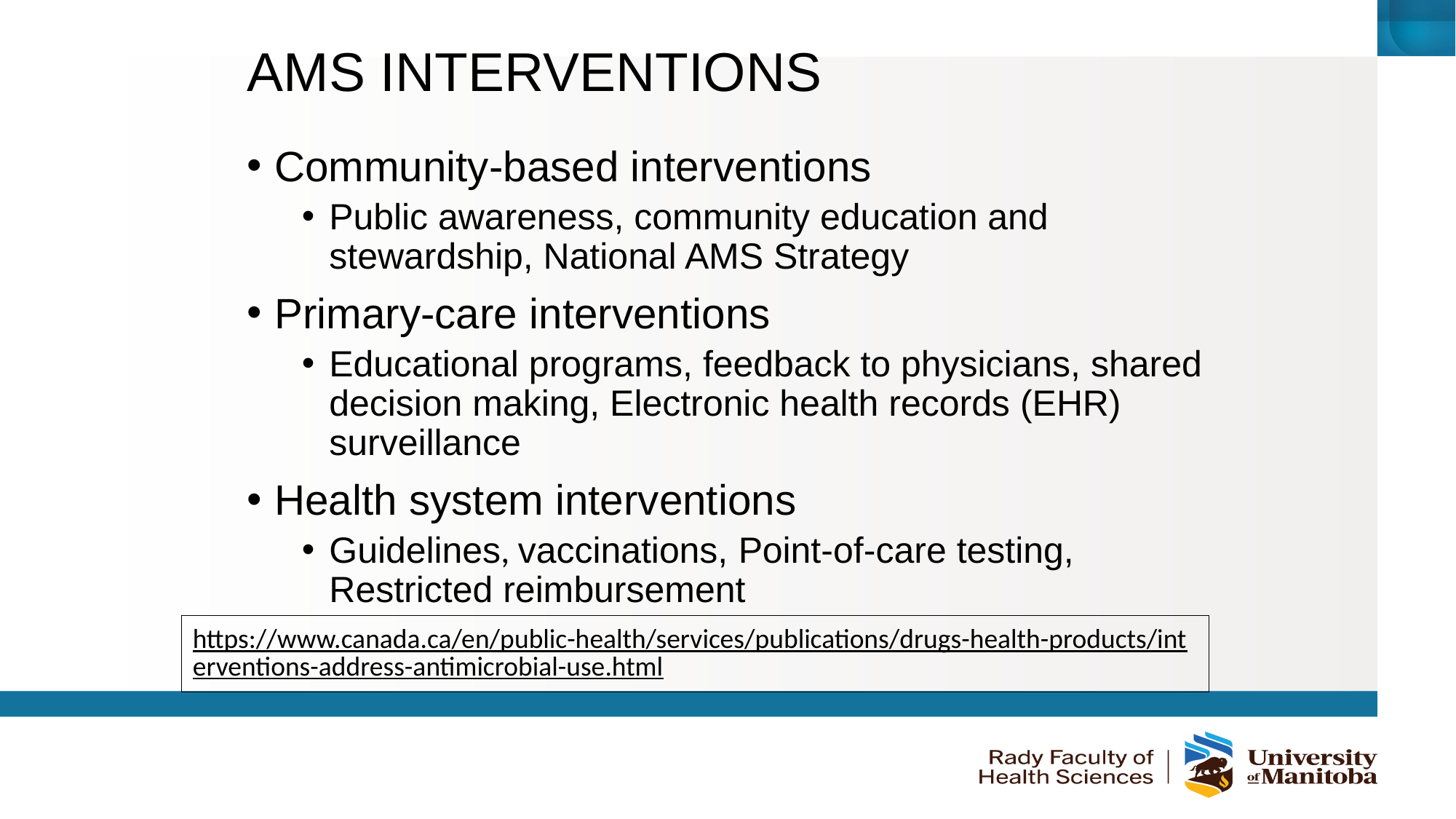

# AMS INTERVENTIONS
Community-based interventions
Public awareness, community education and stewardship, National AMS Strategy
Primary-care interventions
Educational programs, feedback to physicians, shared decision making, Electronic health records (EHR) surveillance
Health system interventions
Guidelines, vaccinations, Point-of-care testing, Restricted reimbursement
https://www.canada.ca/en/public-health/services/publications/drugs-health-products/interventions-address-antimicrobial-use.html